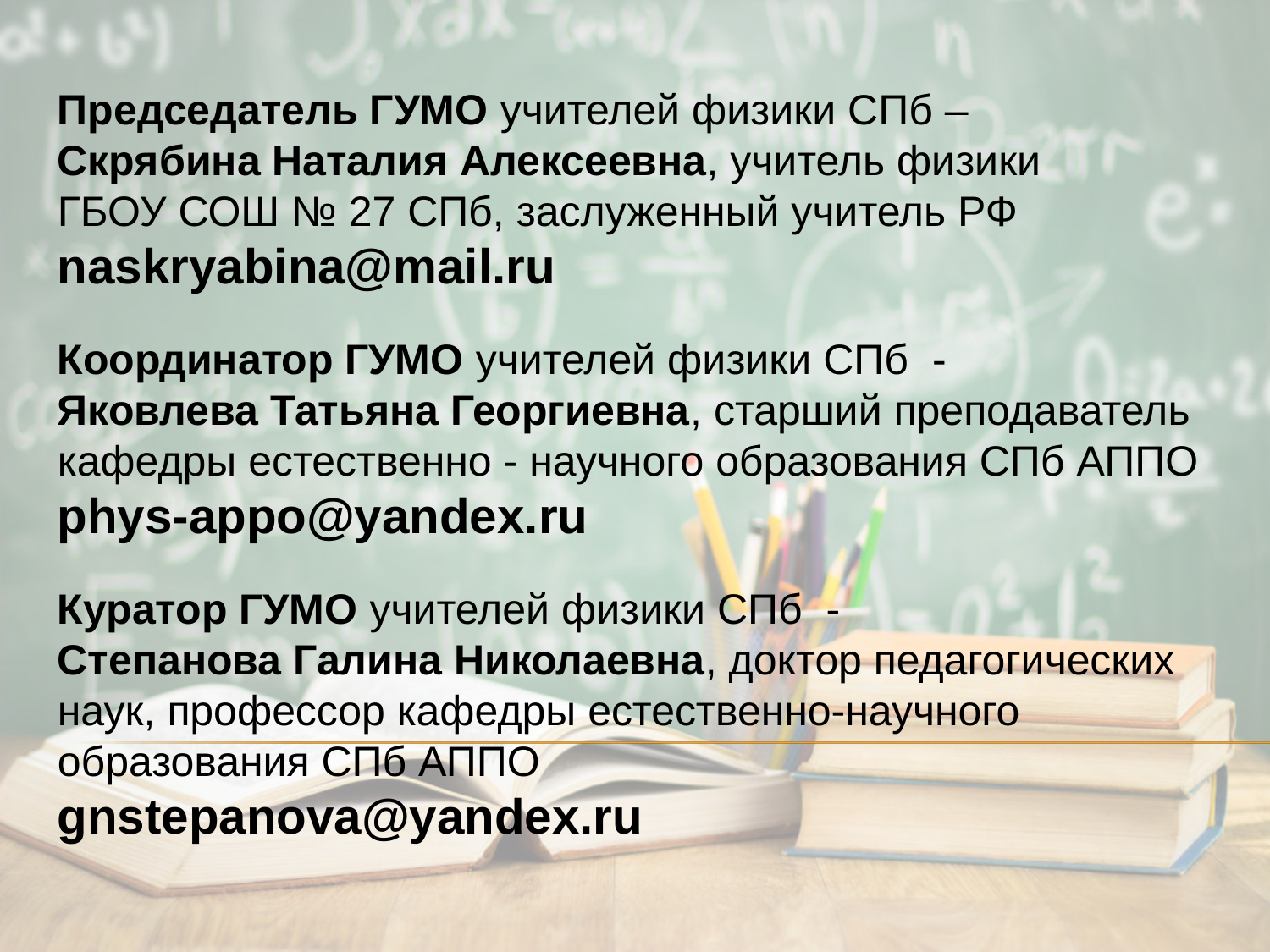

Председатель ГУМО учителей физики СПб –
Скрябина Наталия Алексеевна, учитель физики
ГБОУ СОШ № 27 СПб, заслуженный учитель РФ
naskryabina@mail.ru

Координатор ГУМО учителей физики СПб  -
Яковлева Татьяна Георгиевна, старший преподаватель кафедры естественно - научного образования СПб АППО
phys-appo@yandex.ru

Куратор ГУМО учителей физики СПб  -
Степанова Галина Николаевна, доктор педагогических наук, профессор кафедры естественно-научного образования СПб АППО
gnstepanova@yandex.ru